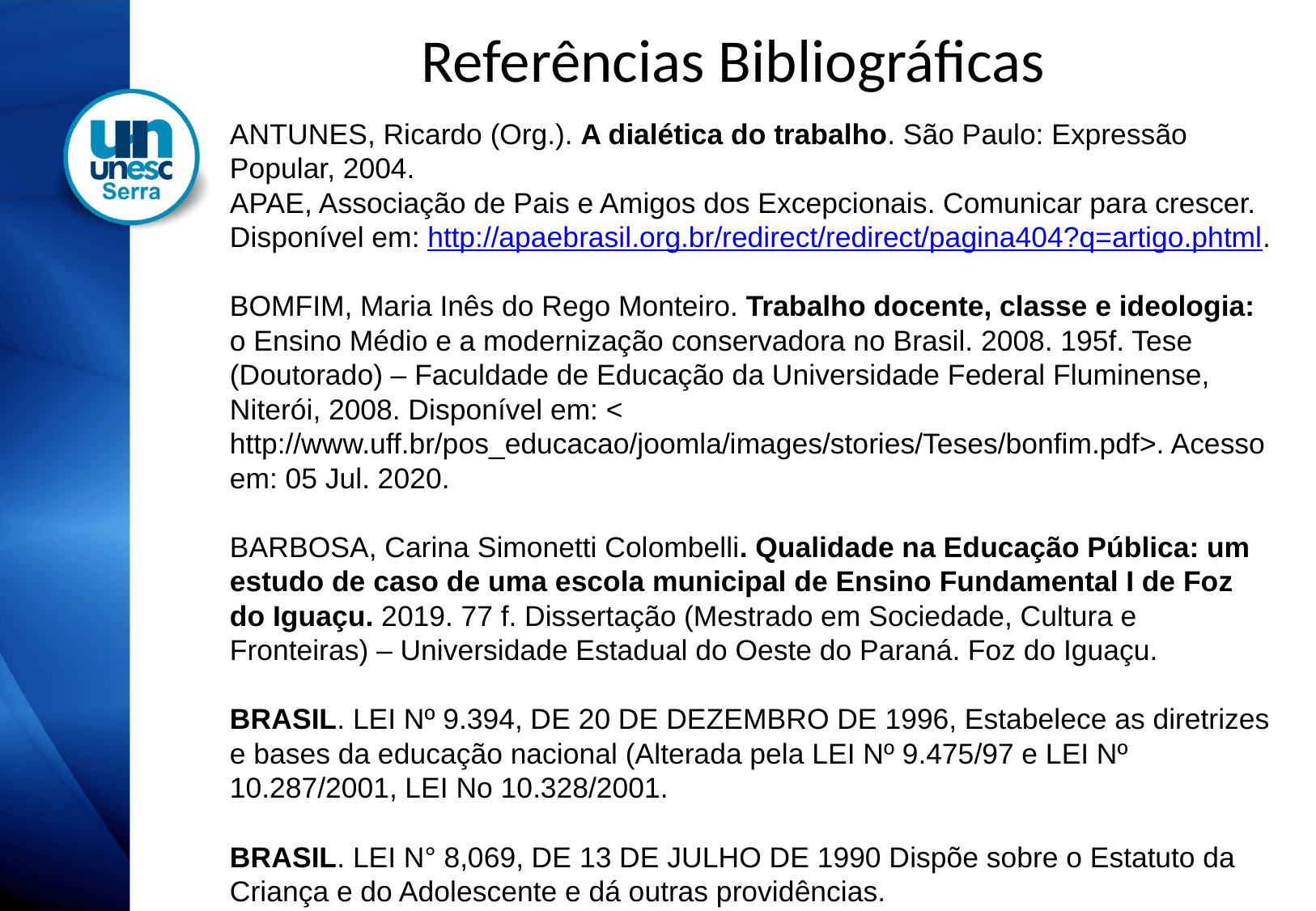

Referências Bibliográficas
ANTUNES, Ricardo (Org.). A dialética do trabalho. São Paulo: Expressão Popular, 2004.
APAE, Associação de Pais e Amigos dos Excepcionais. Comunicar para crescer. Disponível em: http://apaebrasil.org.br/redirect/redirect/pagina404?q=artigo.phtml.

BOMFIM, Maria Inês do Rego Monteiro. Trabalho docente, classe e ideologia: o Ensino Médio e a modernização conservadora no Brasil. 2008. 195f. Tese (Doutorado) – Faculdade de Educação da Universidade Federal Fluminense, Niterói, 2008. Disponível em: < http://www.uff.br/pos_educacao/joomla/images/stories/Teses/bonfim.pdf>. Acesso em: 05 Jul. 2020.

BARBOSA, Carina Simonetti Colombelli. Qualidade na Educação Pública: um estudo de caso de uma escola municipal de Ensino Fundamental I de Foz do Iguaçu. 2019. 77 f. Dissertação (Mestrado em Sociedade, Cultura e Fronteiras) – Universidade Estadual do Oeste do Paraná. Foz do Iguaçu.

BRASIL. LEI Nº 9.394, DE 20 DE DEZEMBRO DE 1996, Estabelece as diretrizes e bases da educação nacional (Alterada pela LEI Nº 9.475/97 e LEI Nº 10.287/2001, LEI No 10.328/2001.

BRASIL. LEI N° 8,069, DE 13 DE JULHO DE 1990 Dispõe sobre o Estatuto da Criança e do Adolescente e dá outras providências.